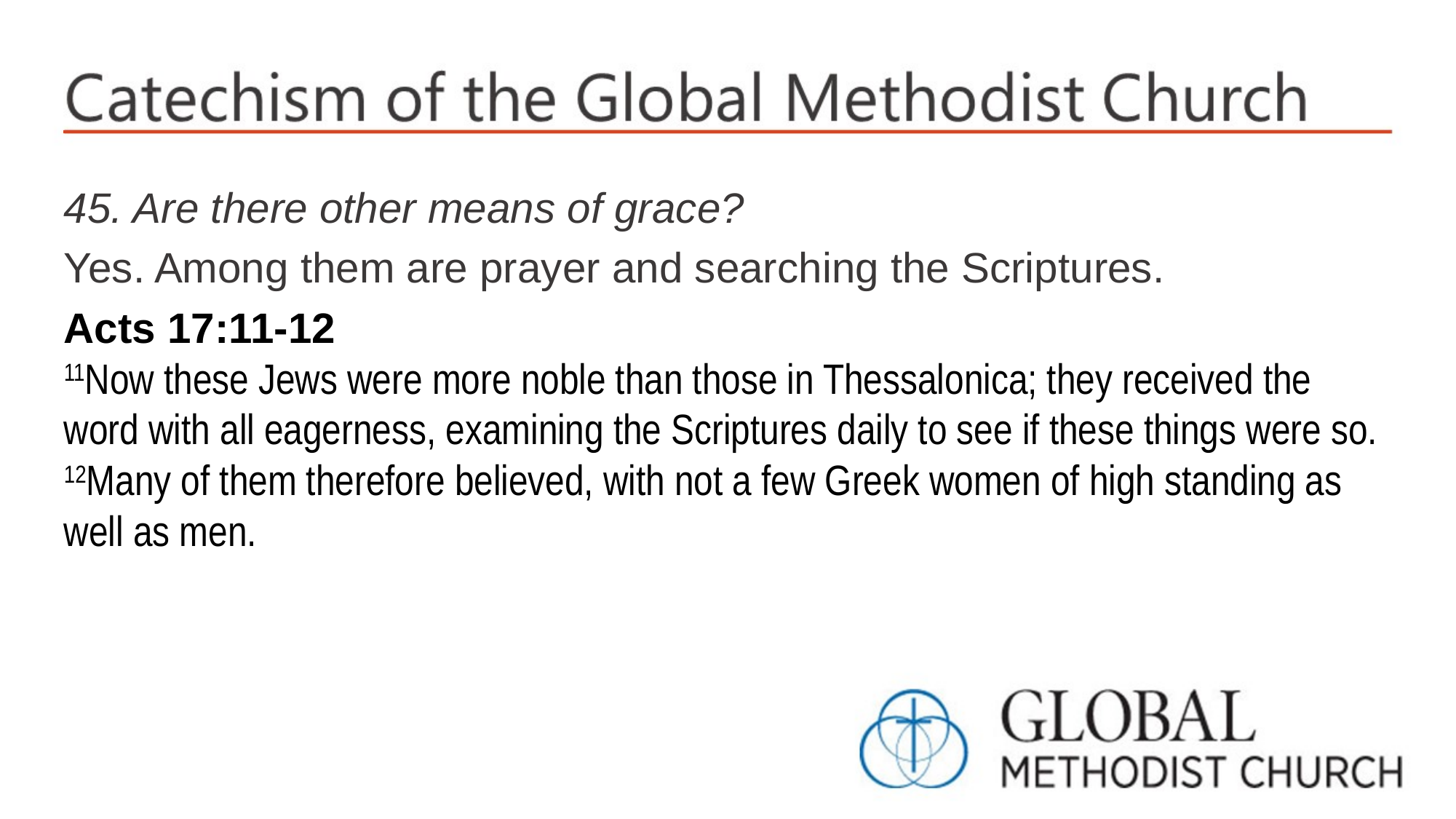

45. Are there other means of grace?
Yes. Among them are prayer and searching the Scriptures.
Acts 17:11-12
11Now these Jews were more noble than those in Thessalonica; they received the word with all eagerness, examining the Scriptures daily to see if these things were so. 12Many of them therefore believed, with not a few Greek women of high standing as well as men.